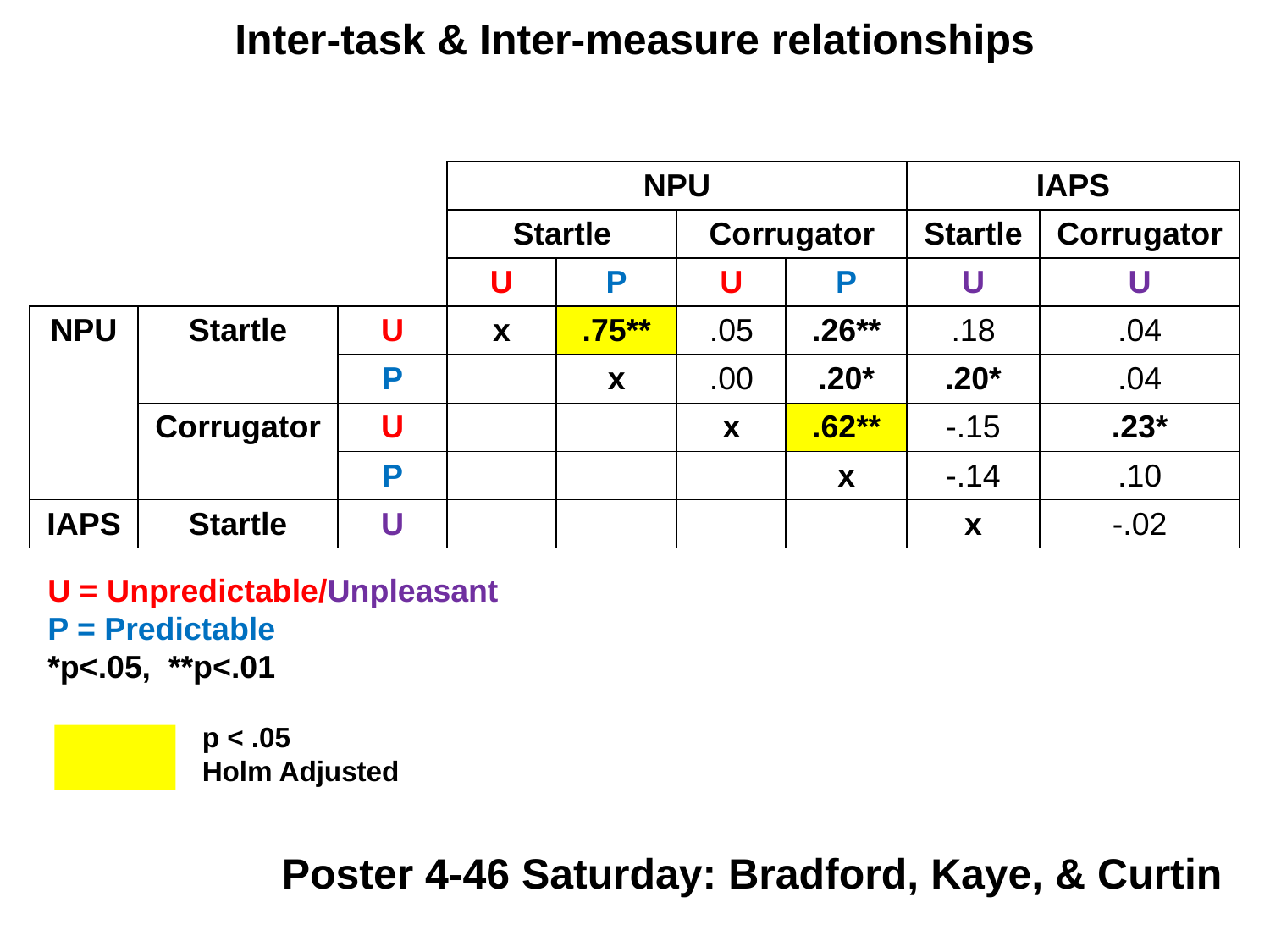

Inter-task & Inter-measure relationships
|  |  |  | NPU |  |  |  | IAPS |  |
| --- | --- | --- | --- | --- | --- | --- | --- | --- |
|  |  |  | Startle |  | Corrugator |  | Startle | Corrugator |
|  |  |  | U | P | U | P | U | U |
| NPU | Startle | U | x | .75\*\* | .05 | .26\*\* | .18 | .04 |
|  |  | P |  | x | .00 | .20\* | .20\* | .04 |
|  | Corrugator | U |  |  | x | .62\*\* | -.15 | .23\* |
|  |  | P |  |  |  | x | -.14 | .10 |
| IAPS | Startle | U |  |  |  |  | x | -.02 |
U = Unpredictable/Unpleasant
P = Predictable
*p<.05,  **p<.01
p < .05
Holm Adjusted

Poster 4-46 Saturday: Bradford, Kaye, & Curtin